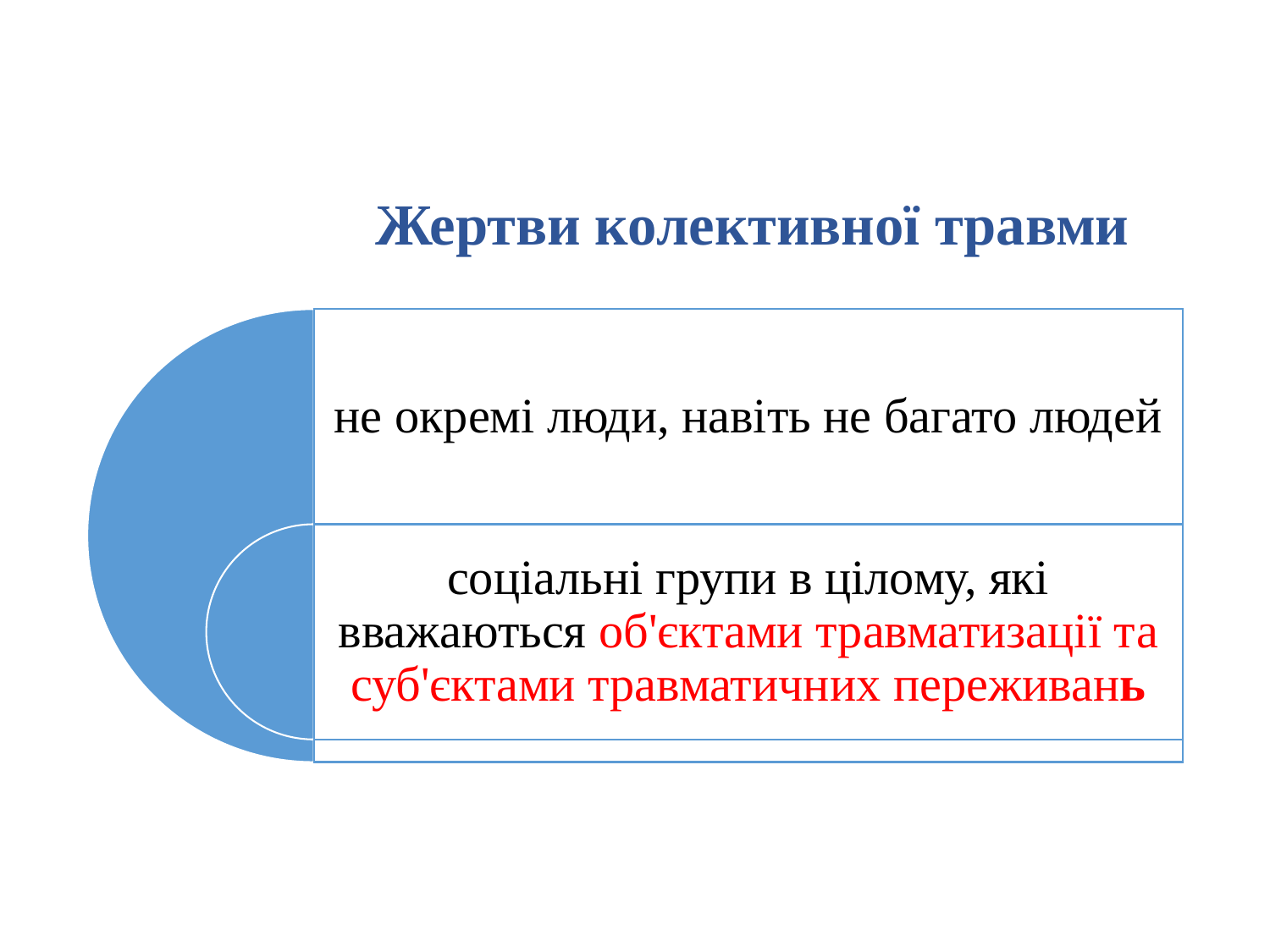

# Жертви колективної травми
не окремі люди, навіть не багато людей
соціальні групи в цілому, які вважаються об'єктами травматизації та суб'єктами травматичних переживань